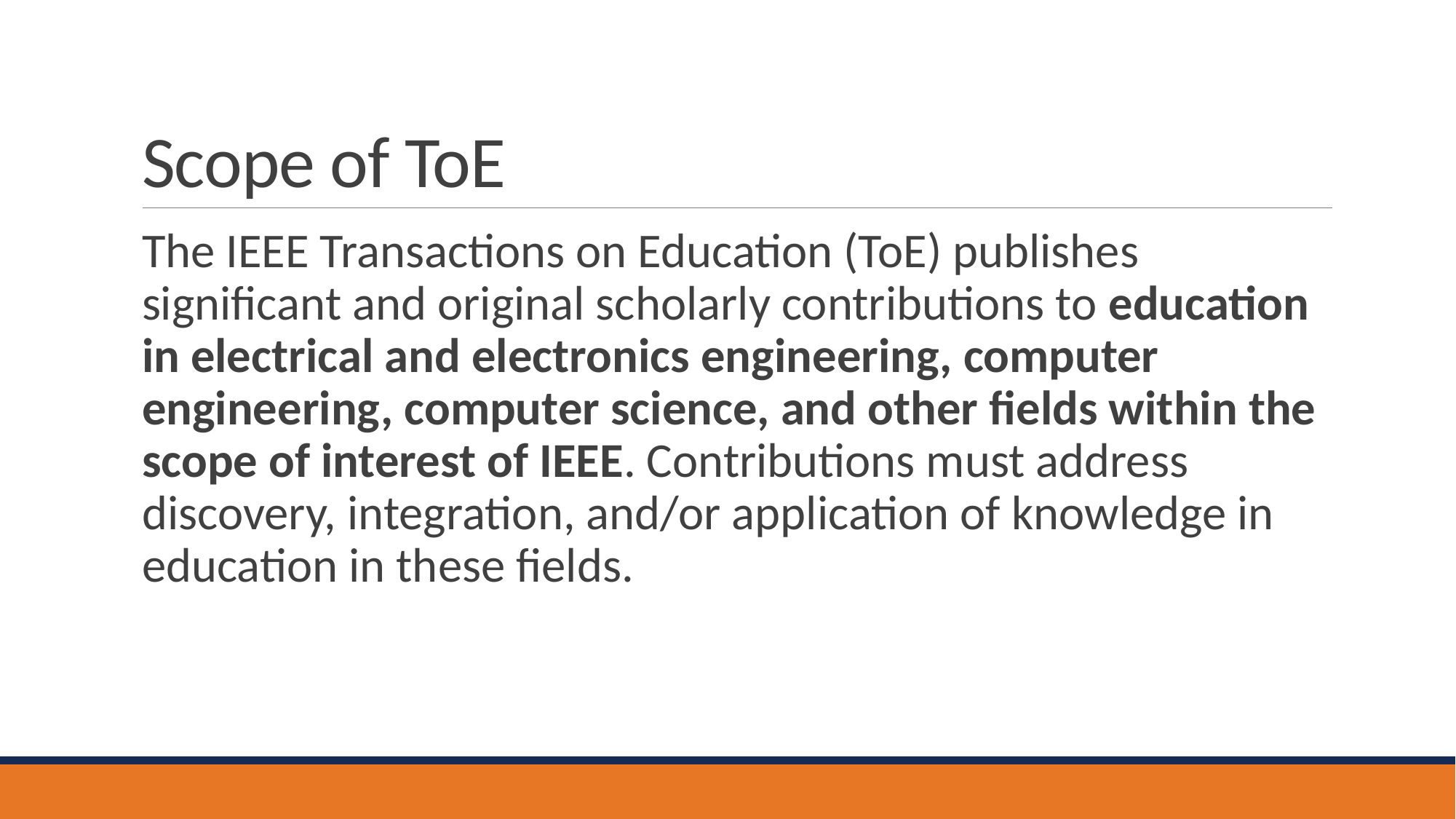

# Scope of ToE
The IEEE Transactions on Education (ToE) publishes significant and original scholarly contributions to education in electrical and electronics engineering, computer engineering, computer science, and other fields within the scope of interest of IEEE. Contributions must address discovery, integration, and/or application of knowledge in education in these fields.